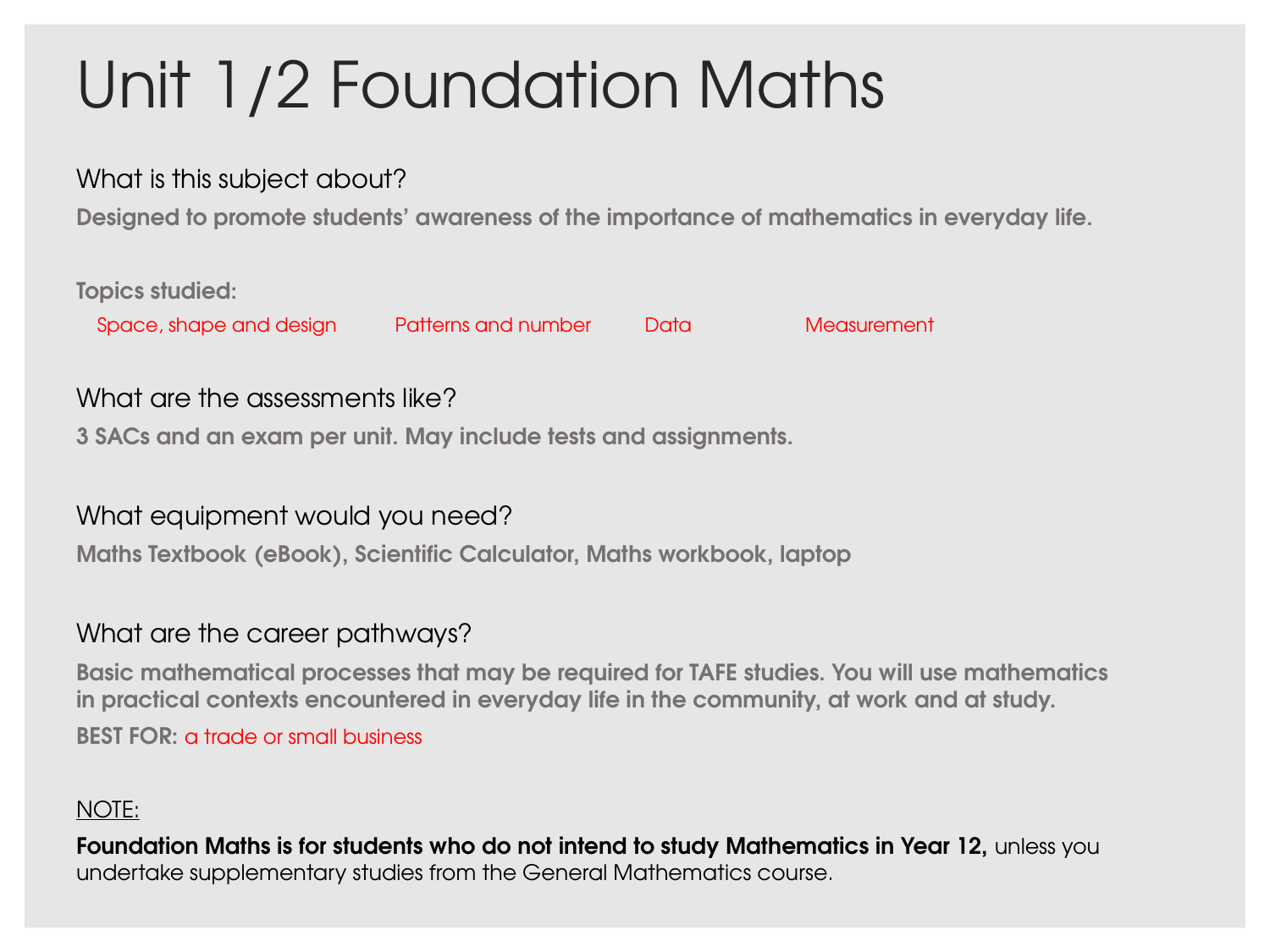

# Unit 1/2 Foundation Maths
What is this subject about?
Designed to promote students’ awareness of the importance of mathematics in everyday life.

Topics studied:
    Space, shape and design           Patterns and number 	     Data 	      Measurement

What are the assessments like?
3 SACs and an exam per unit. May include tests and assignments.

What equipment would you need?
Maths Textbook (eBook), Scientific Calculator, Maths workbook, laptop

What are the career pathways?
Basic mathematical processes that may be required for TAFE studies. You will use mathematics in practical contexts encountered in everyday life in the community, at work and at study.
BEST FOR: a trade or small business

NOTE:
Foundation Maths is for students who do not intend to study Mathematics in Year 12, unless you undertake supplementary studies from the General Mathematics course.